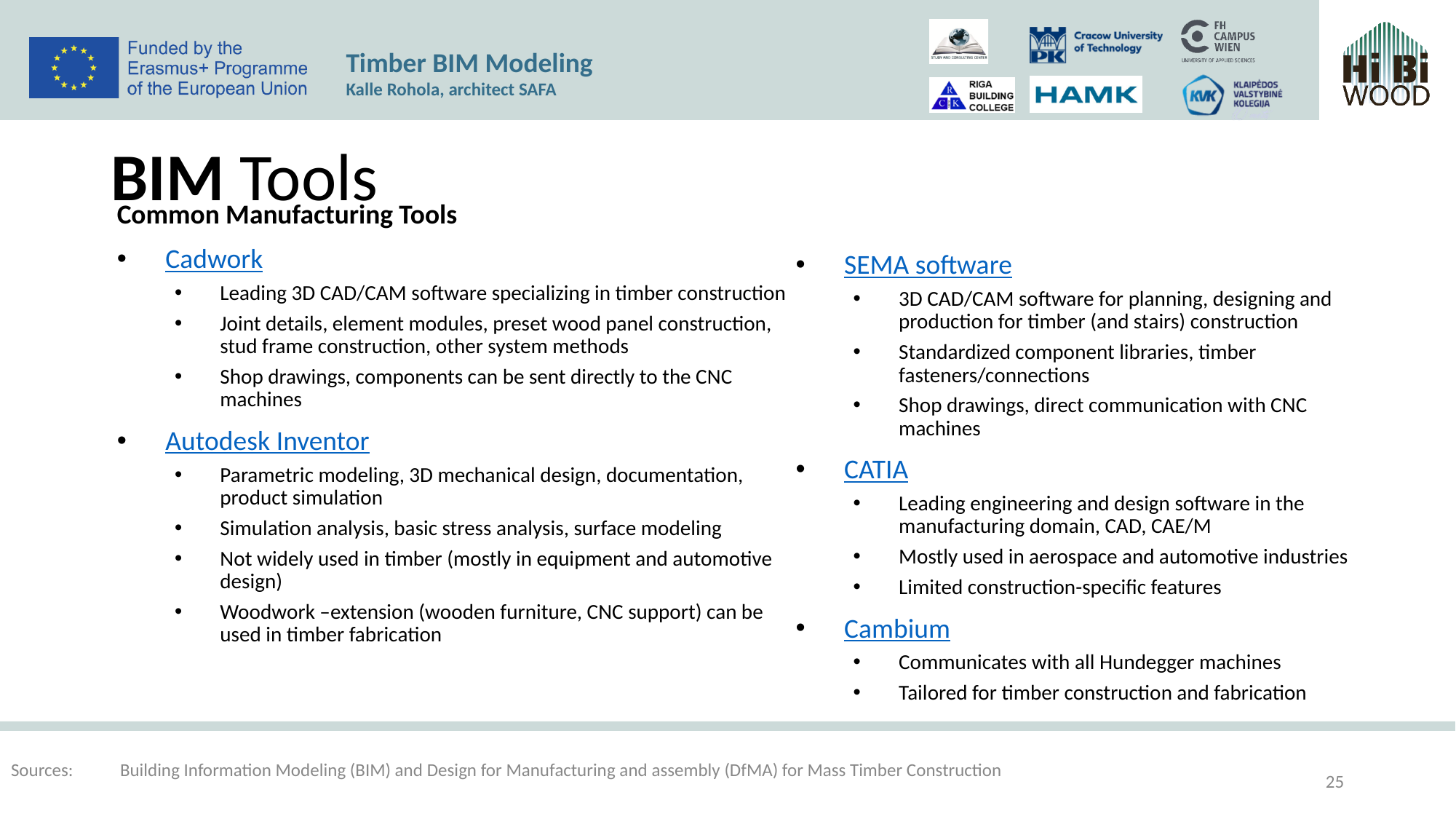

Timber BIM Modeling
Kalle Rohola, architect SAFA
# BIM Tools
Common Manufacturing Tools
Cadwork
Leading 3D CAD/CAM software specializing in timber construction
Joint details, element modules, preset wood panel construction, stud frame construction, other system methods
Shop drawings, components can be sent directly to the CNC machines
Autodesk Inventor
Parametric modeling, 3D mechanical design, documentation, product simulation
Simulation analysis, basic stress analysis, surface modeling
Not widely used in timber (mostly in equipment and automotive design)
Woodwork –extension (wooden furniture, CNC support) can be used in timber fabrication

SEMA software
3D CAD/CAM software for planning, designing and production for timber (and stairs) construction
Standardized component libraries, timber fasteners/connections
Shop drawings, direct communication with CNC machines
CATIA
Leading engineering and design software in the manufacturing domain, CAD, CAE/M
Mostly used in aerospace and automotive industries
Limited construction-specific features
Cambium
Communicates with all Hundegger machines
Tailored for timber construction and fabrication

Sources: 	Building Information Modeling (BIM) and Design for Manufacturing and assembly (DfMA) for Mass Timber Construction
25